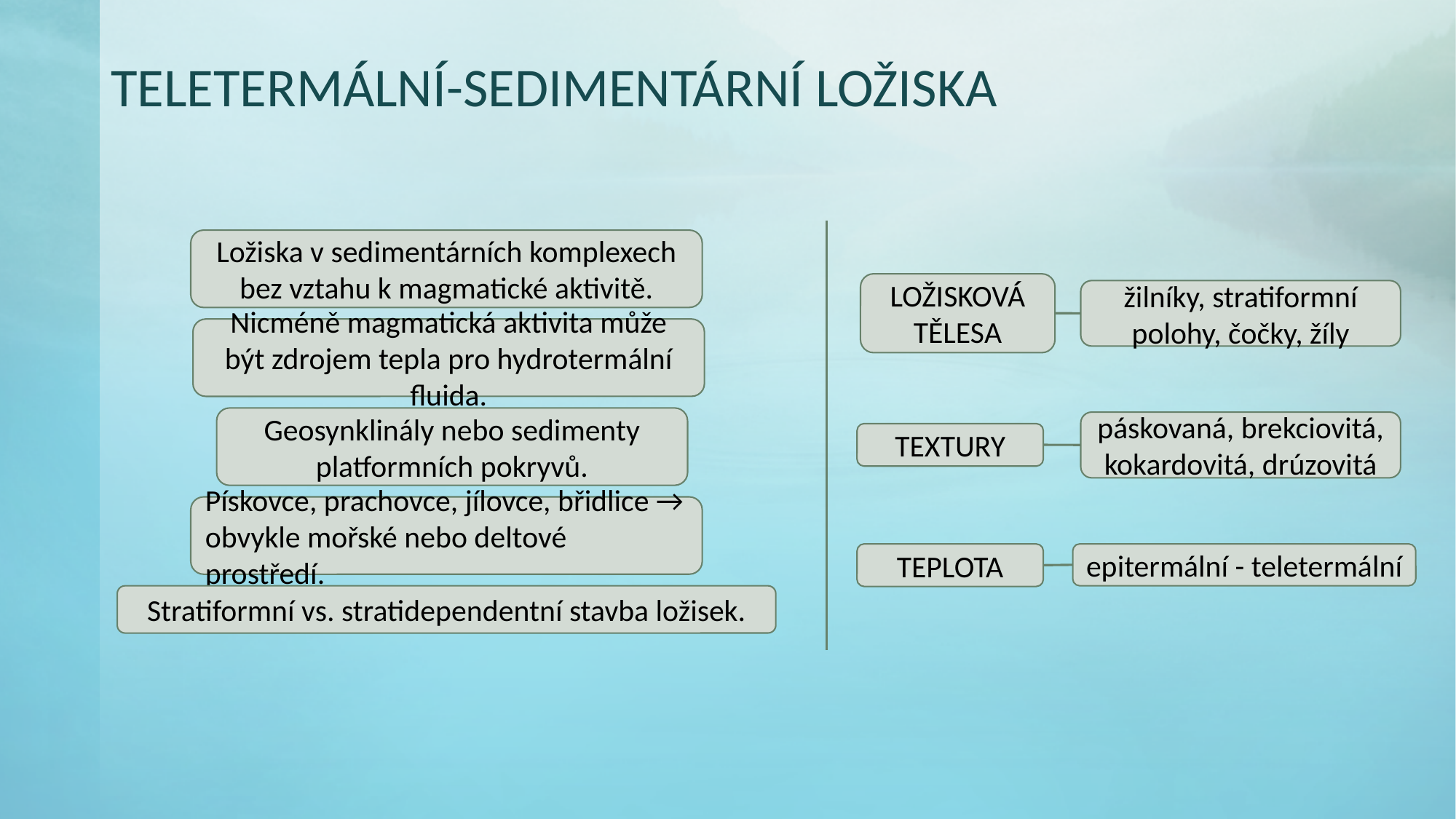

# teletermální-sedimentární ložiska
Ložiska v sedimentárních komplexech bez vztahu k magmatické aktivitě.
LOŽISKOVÁ TĚLESA
žilníky, stratiformní polohy, čočky, žíly
Nicméně magmatická aktivita může být zdrojem tepla pro hydrotermální fluida.
Geosynklinály nebo sedimenty platformních pokryvů.
páskovaná, brekciovitá, kokardovitá, drúzovitá
Textury
Pískovce, prachovce, jílovce, břidlice → obvykle mořské nebo deltové prostředí.
TEPLOTA
epitermální - teletermální
Stratiformní vs. stratidependentní stavba ložisek.